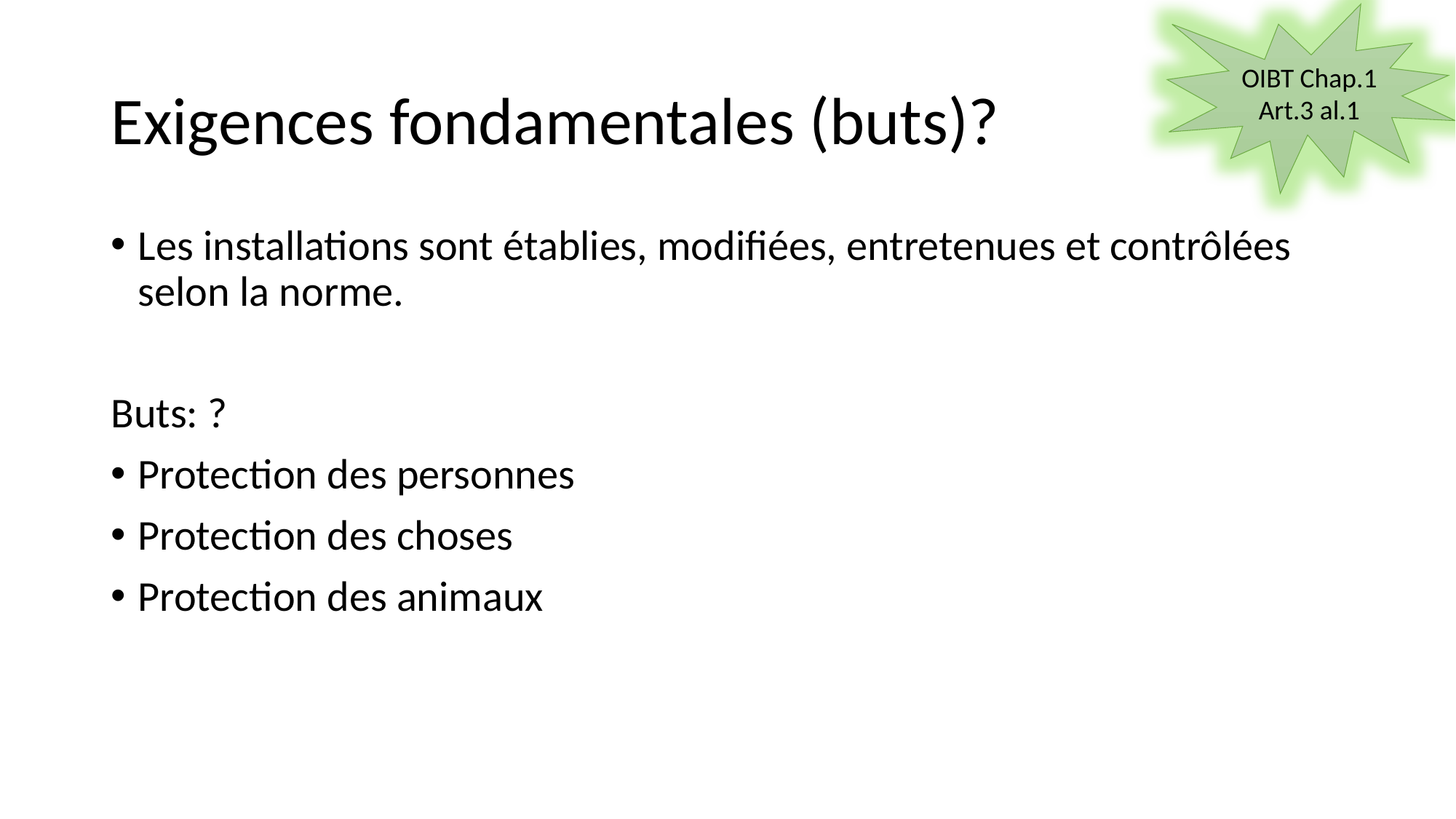

OIBT Chap.1 Art.3 al.1
# Exigences fondamentales (buts)?
Les installations sont établies, modifiées, entretenues et contrôlées selon la norme.

Buts: ?
Protection des personnes
Protection des choses
Protection des animaux